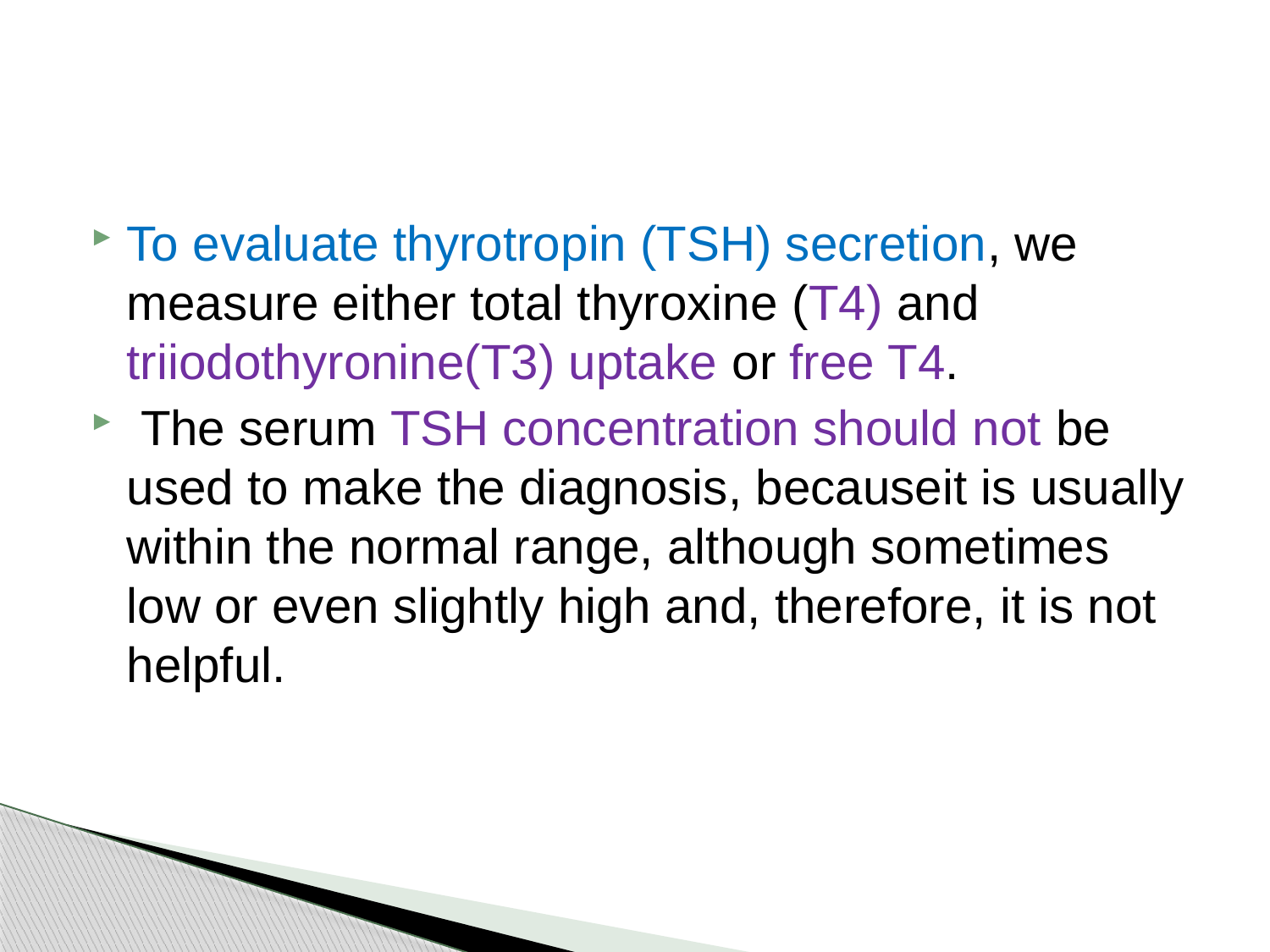

#
To evaluate thyrotropin (TSH) secretion, we measure either total thyroxine (T4) and triiodothyronine(T3) uptake or free T4.
 The serum TSH concentration should not be used to make the diagnosis, becauseit is usually within the normal range, although sometimes low or even slightly high and, therefore, it is not helpful.